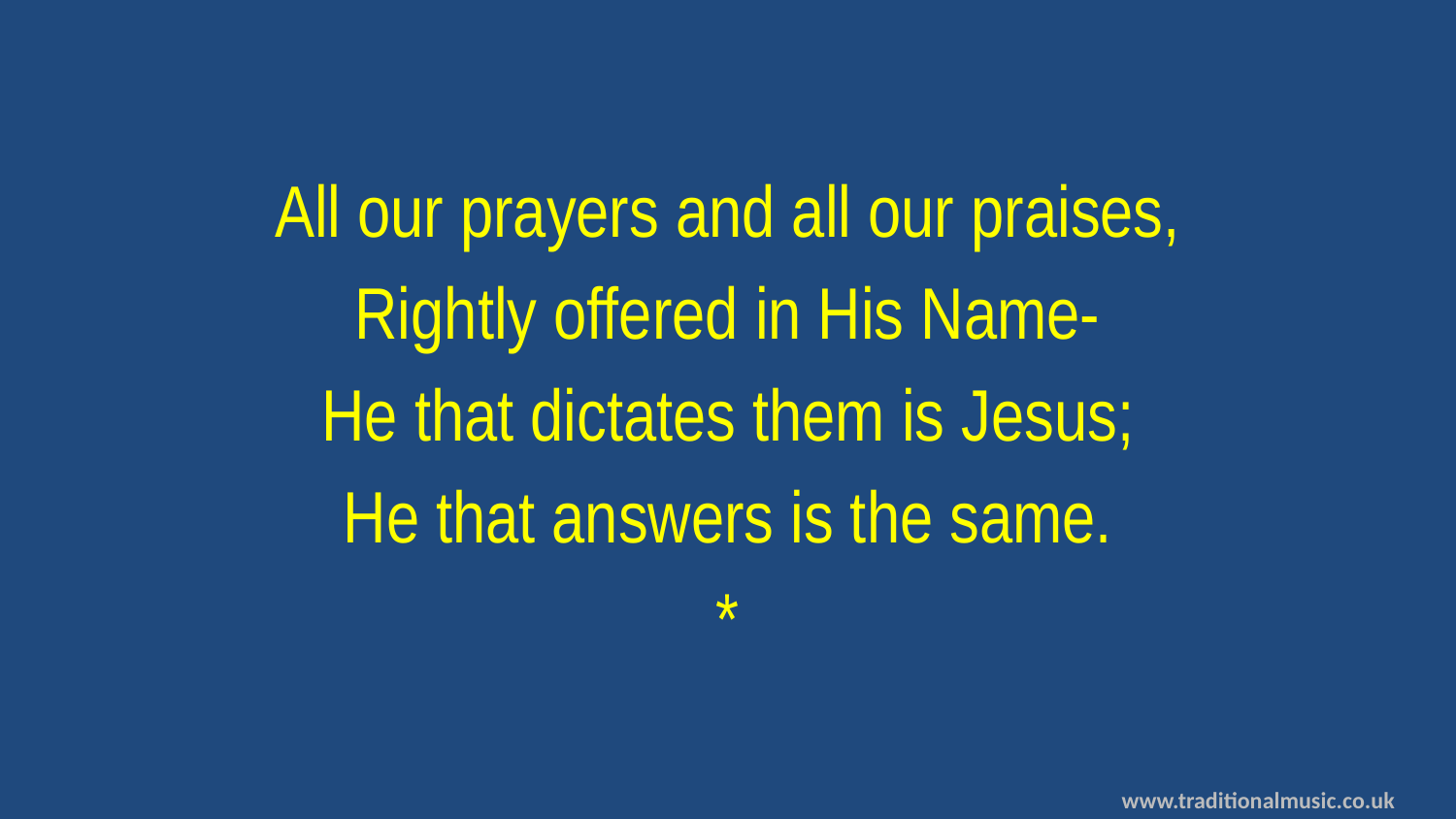

All our prayers and all our praises,
Rightly offered in His Name-
He that dictates them is Jesus;
He that answers is the same.
*